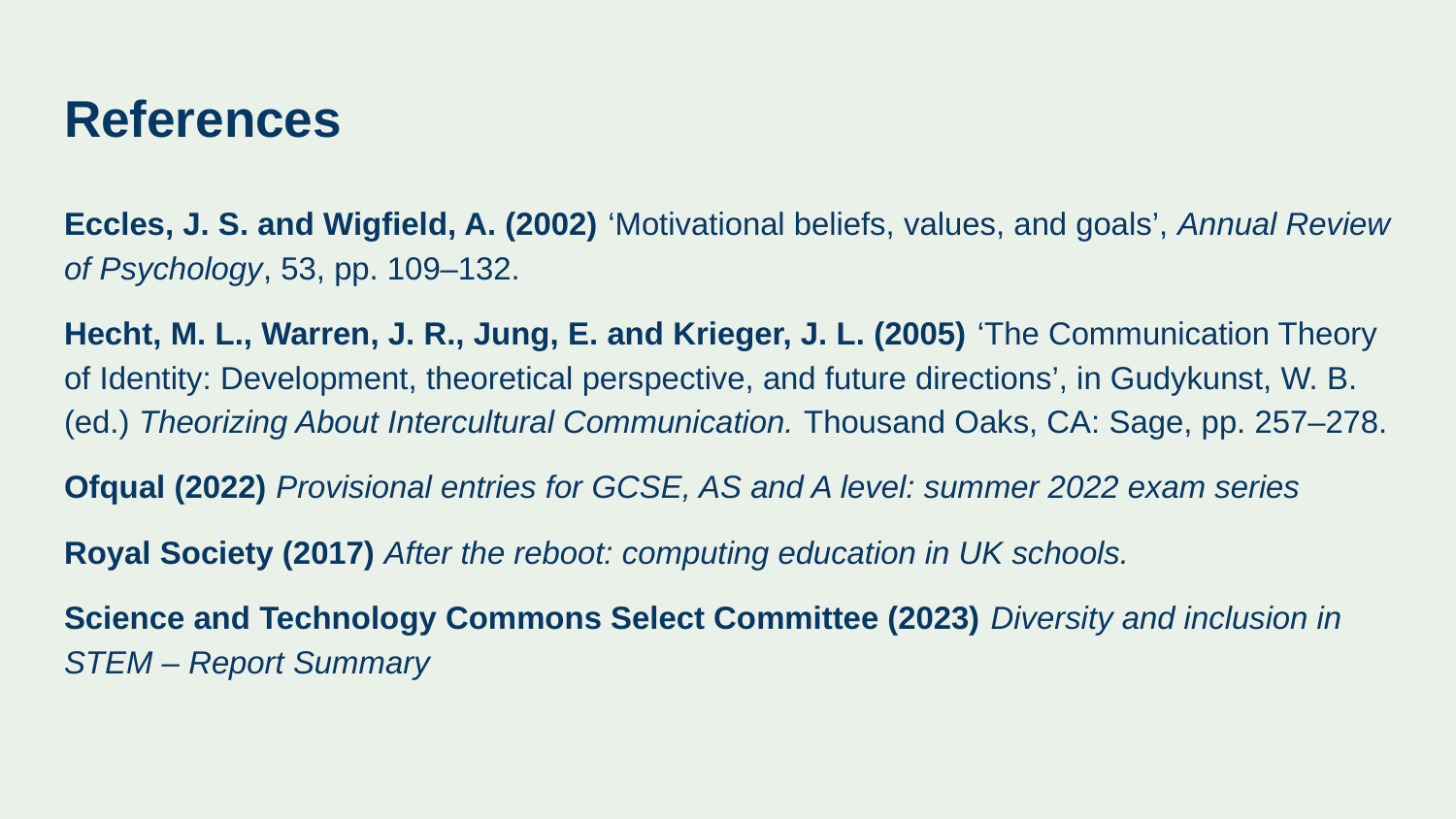

# References
Eccles, J. S. and Wigfield, A. (2002) ‘Motivational beliefs, values, and goals’, Annual Review of Psychology, 53, pp. 109–132.
Hecht, M. L., Warren, J. R., Jung, E. and Krieger, J. L. (2005) ‘The Communication Theory of Identity: Development, theoretical perspective, and future directions’, in Gudykunst, W. B. (ed.) Theorizing About Intercultural Communication. Thousand Oaks, CA: Sage, pp. 257–278.
Ofqual (2022) Provisional entries for GCSE, AS and A level: summer 2022 exam series
Royal Society (2017) After the reboot: computing education in UK schools.
Science and Technology Commons Select Committee (2023) Diversity and inclusion in STEM – Report Summary